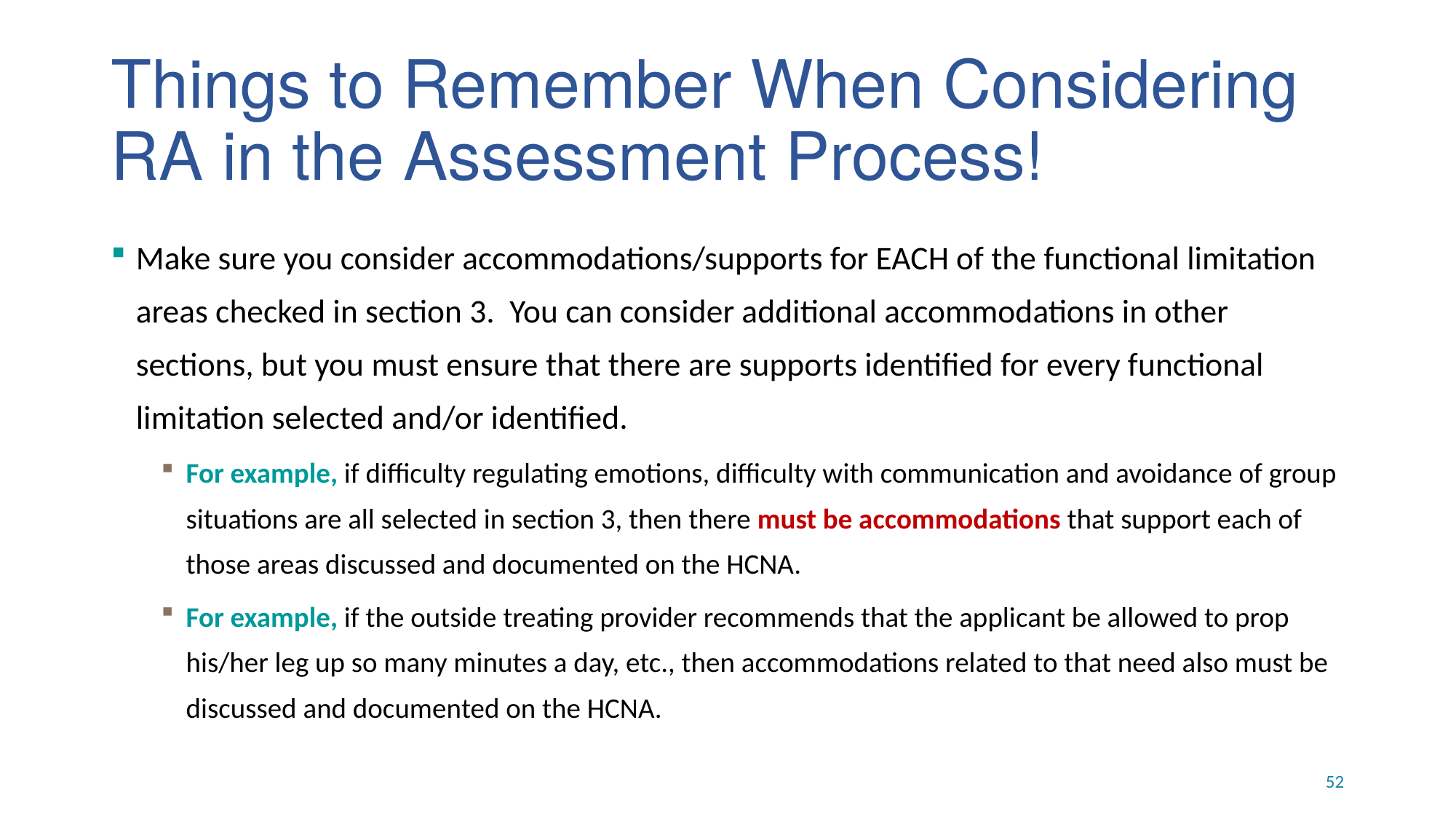

# Things to Remember When Considering RA in the Assessment Process!
Make sure you consider accommodations/supports for EACH of the functional limitation areas checked in section 3.  You can consider additional accommodations in other sections, but you must ensure that there are supports identified for every functional limitation selected and/or identified.
For example, if difficulty regulating emotions, difficulty with communication and avoidance of group situations are all selected in section 3, then there must be accommodations that support each of those areas discussed and documented on the HCNA.
For example, if the outside treating provider recommends that the applicant be allowed to prop his/her leg up so many minutes a day, etc., then accommodations related to that need also must be discussed and documented on the HCNA.
52